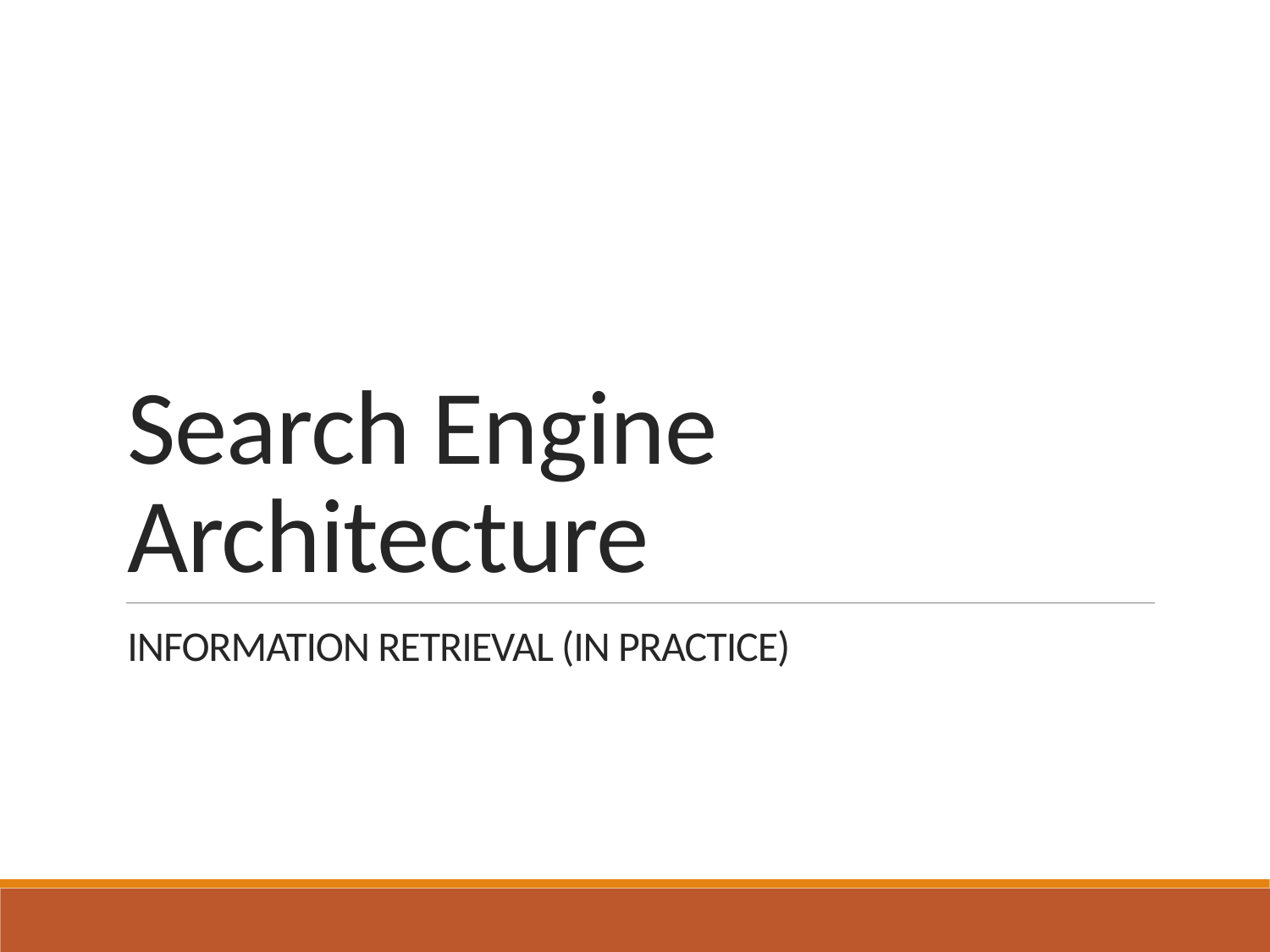

# Search Engine Architecture
Information Retrieval (in Practice)